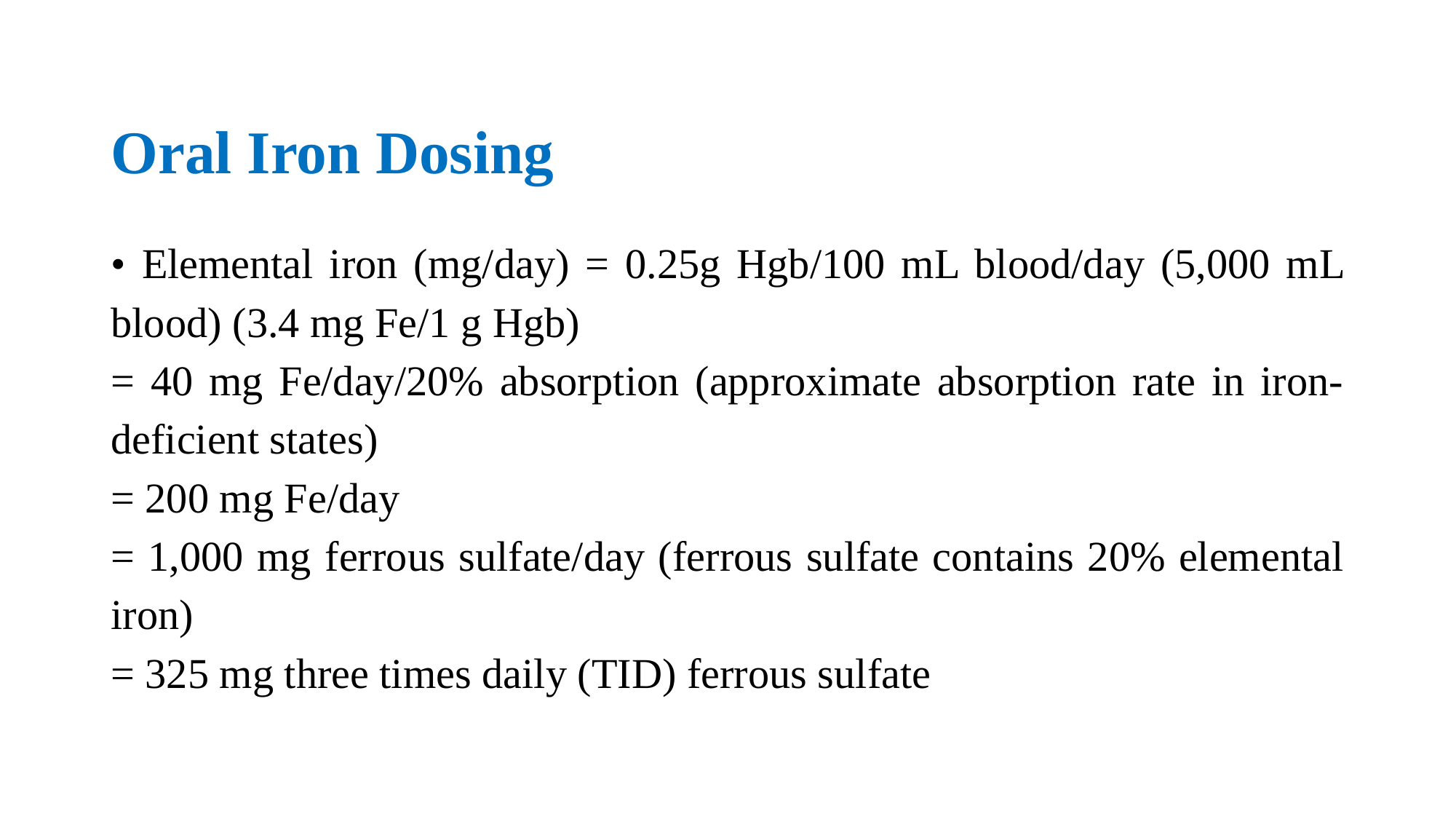

# Oral Iron Dosing
• Elemental iron (mg/day) = 0.25g Hgb/100 mL blood/day (5,000 mL blood) (3.4 mg Fe/1 g Hgb)
= 40 mg Fe/day/20% absorption (approximate absorption rate in iron-deficient states)
= 200 mg Fe/day
= 1,000 mg ferrous sulfate/day (ferrous sulfate contains 20% elemental iron)
= 325 mg three times daily (TID) ferrous sulfate